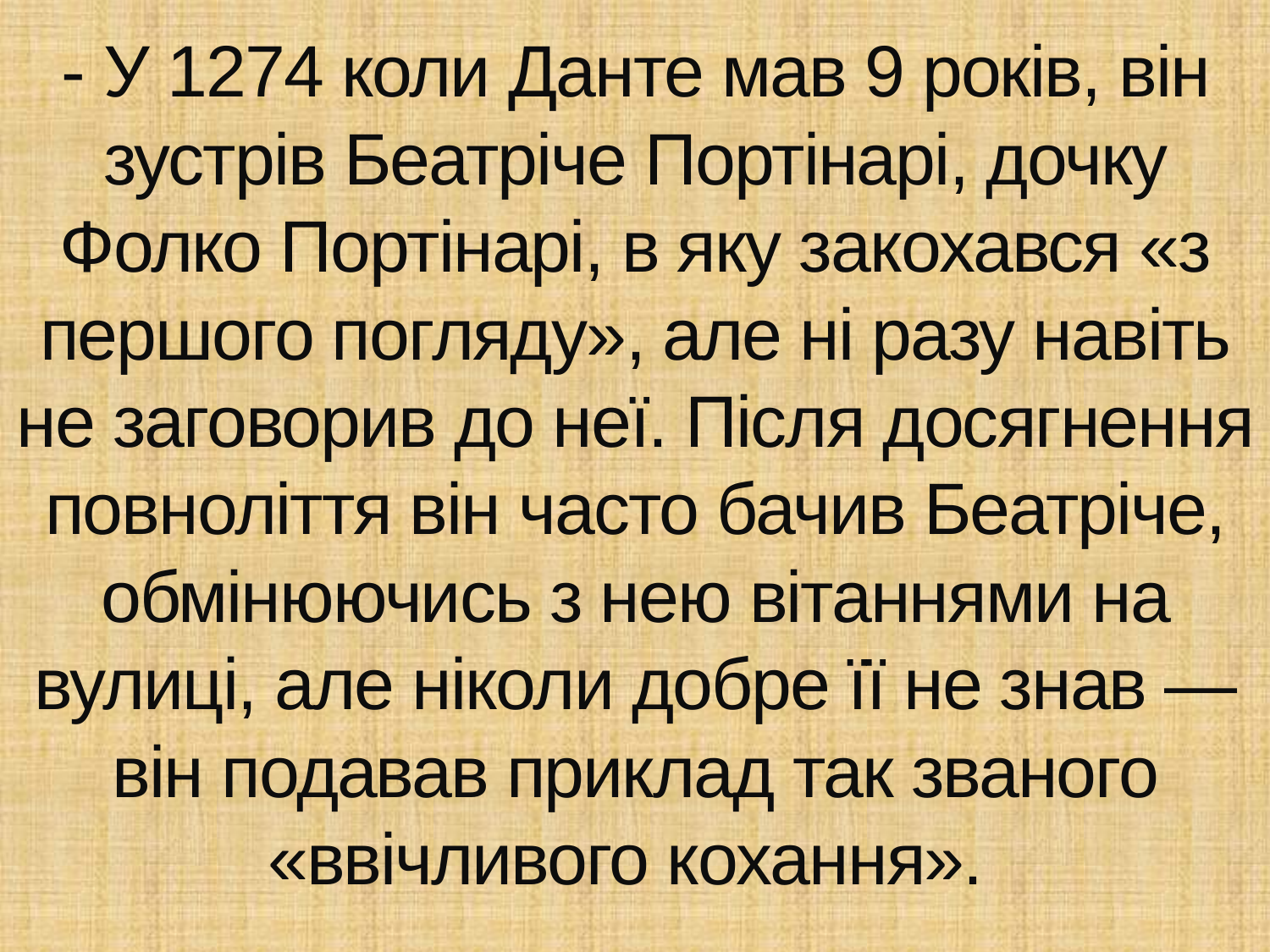

# - У 1274 коли Данте мав 9 років, він зустрів Беатріче Портінарі, дочку Фолко Портінарі, в яку закохався «з першого погляду», але ні разу навіть не заговорив до неї. Після досягнення повноліття він часто бачив Беатріче, обмінюючись з нею вітаннями на вулиці, але ніколи добре її не знав — він подавав приклад так званого «ввічливого кохання».